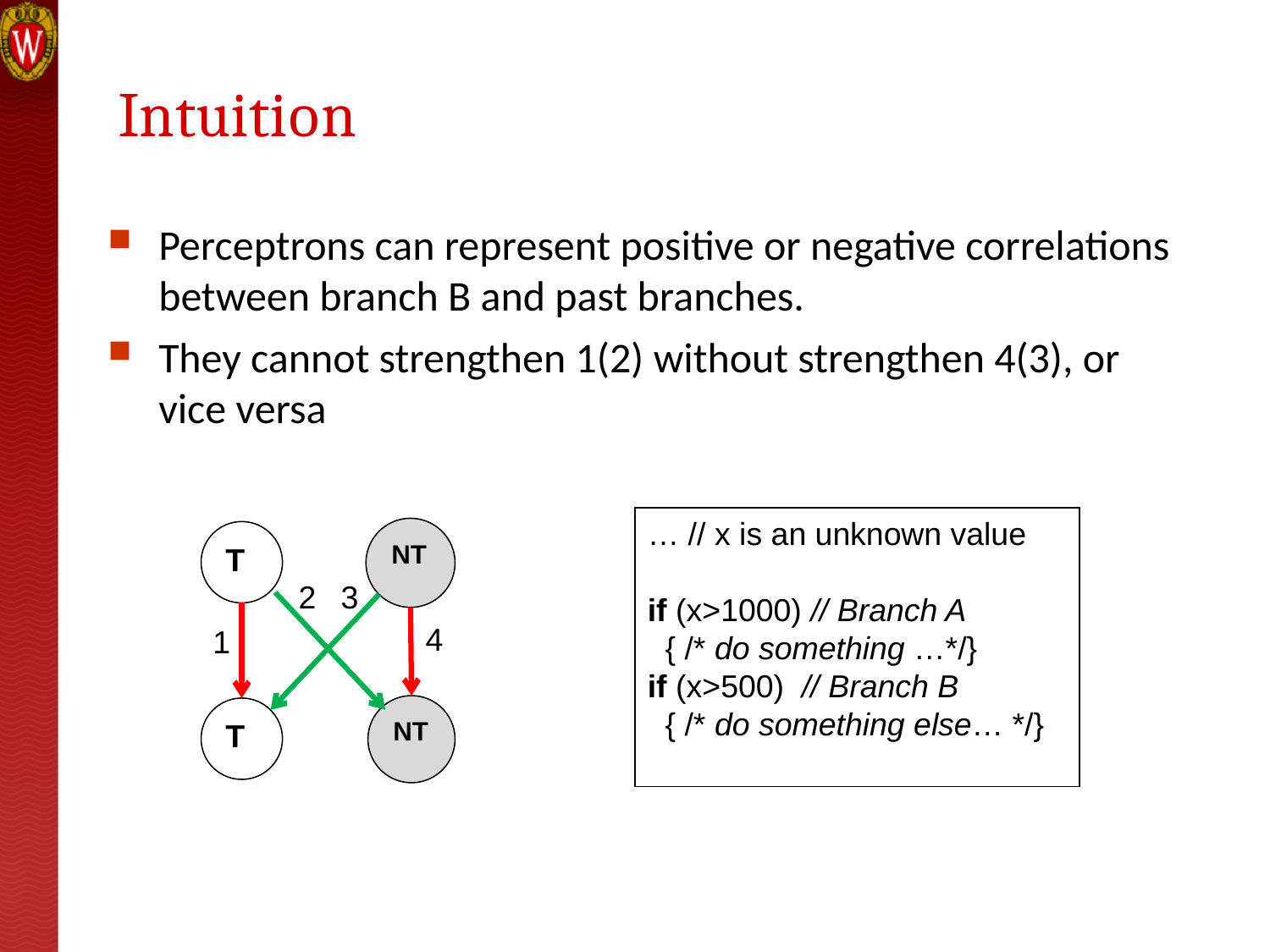

# Intuition
Perceptrons can represent positive or negative correlations between branch B and past branches.
They cannot strengthen 1(2) without strengthen 4(3), or vice versa

… // x is an unknown value
if (x>1000) // Branch A
  { /* do something …*/}
if (x>500)  // Branch B
  { /* do something else… */}

NT
T
2
3
4
1
NT
T